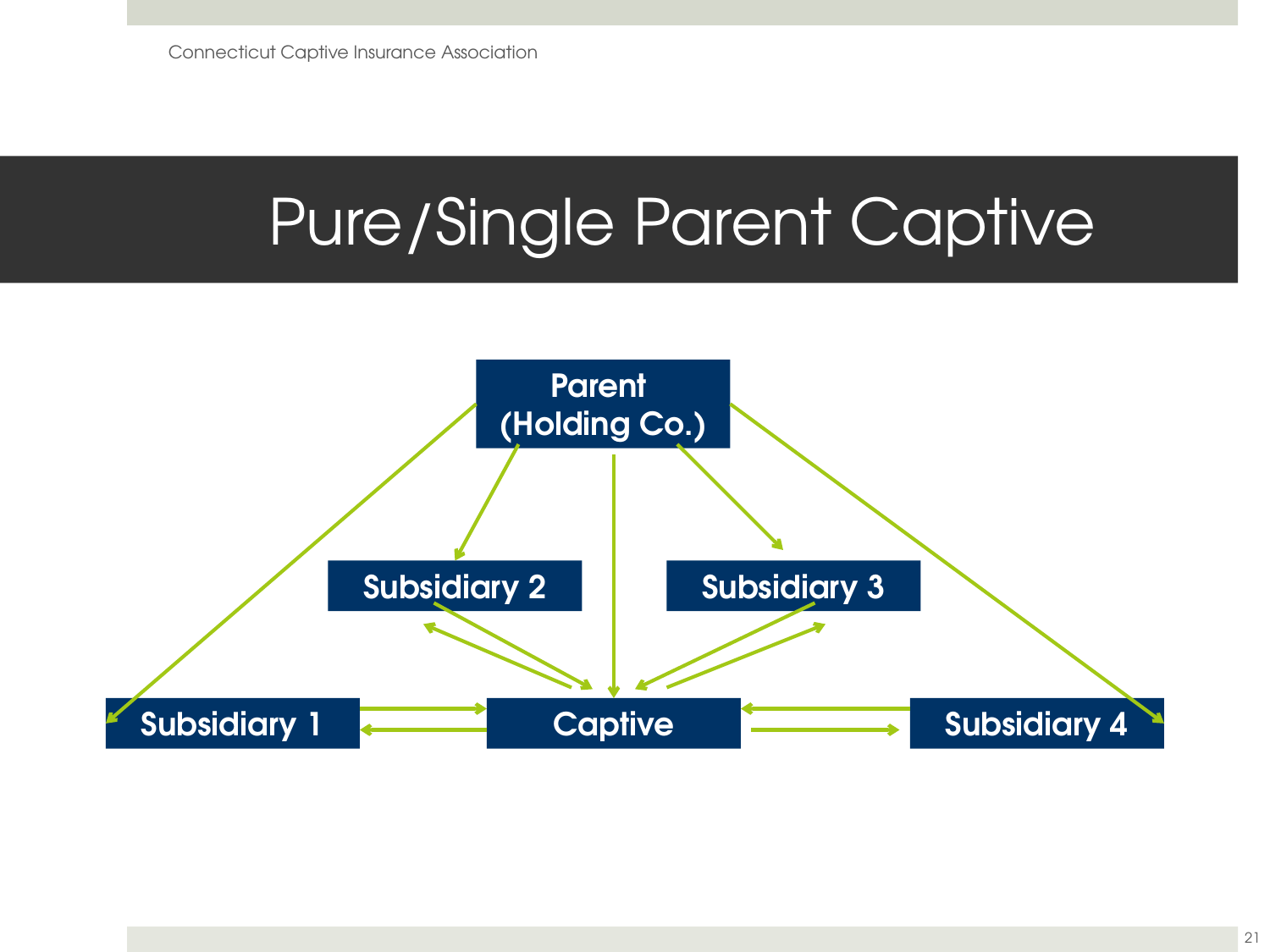

Connecticut Captive Insurance Association
# Pure/Single Parent Captive
Parent
(Holding Co.)
Subsidiary 2
Subsidiary 3
Subsidiary 1
Captive
Subsidiary 4
21